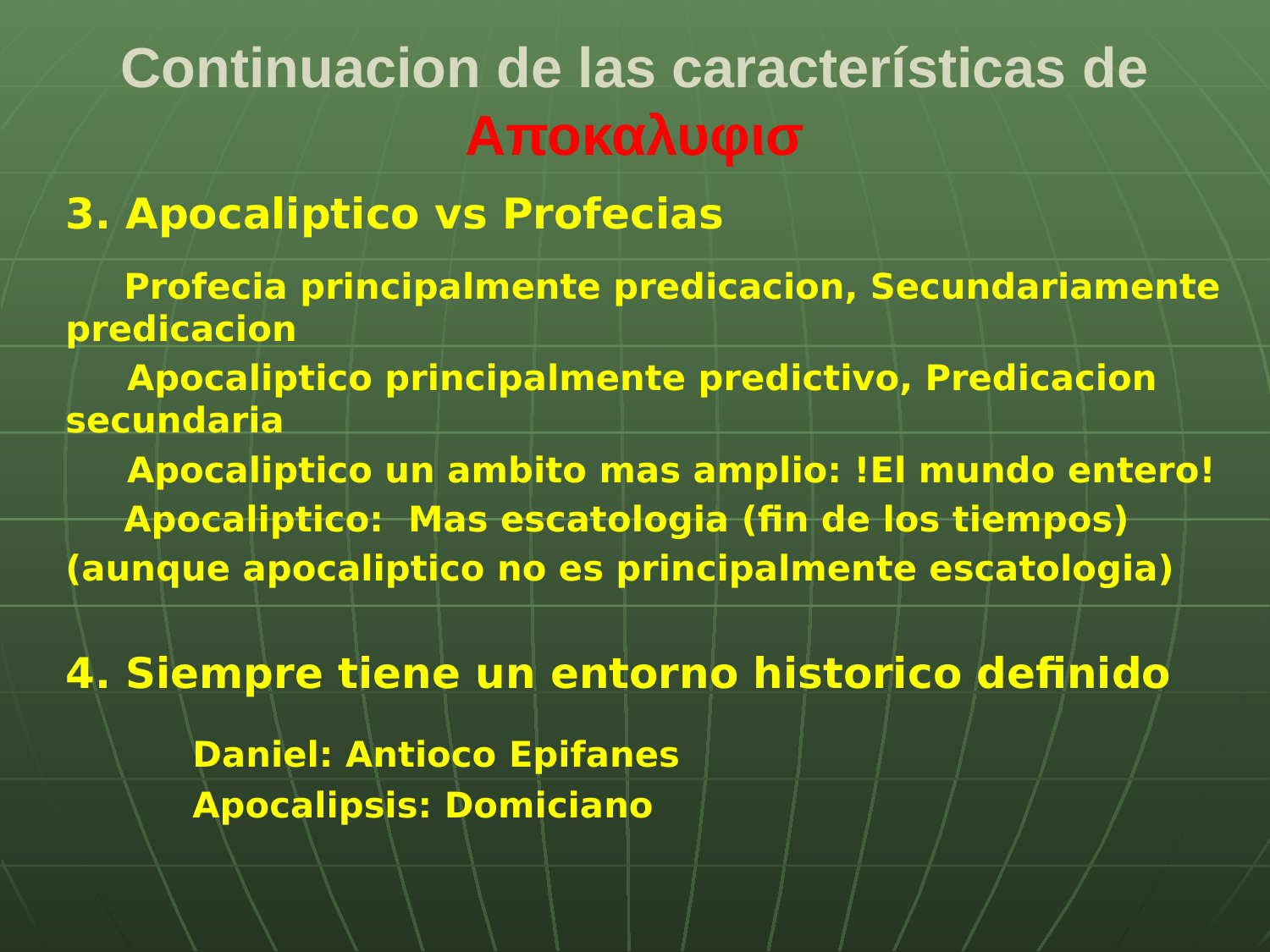

# Continuacion de las características de Αποκαλυφισ
3. Apocaliptico vs Profecias

            Profecia principalmente predicacion, Secundariamente predicacion
     Apocaliptico principalmente predictivo, Predicacion secundaria
     Apocaliptico un ambito mas amplio: !El mundo entero!
            Apocaliptico:  Mas escatologia (fin de los tiempos)
(aunque apocaliptico no es principalmente escatologia)

4. Siempre tiene un entorno historico definido

	Daniel: Antioco Epifanes
	Apocalipsis: Domiciano